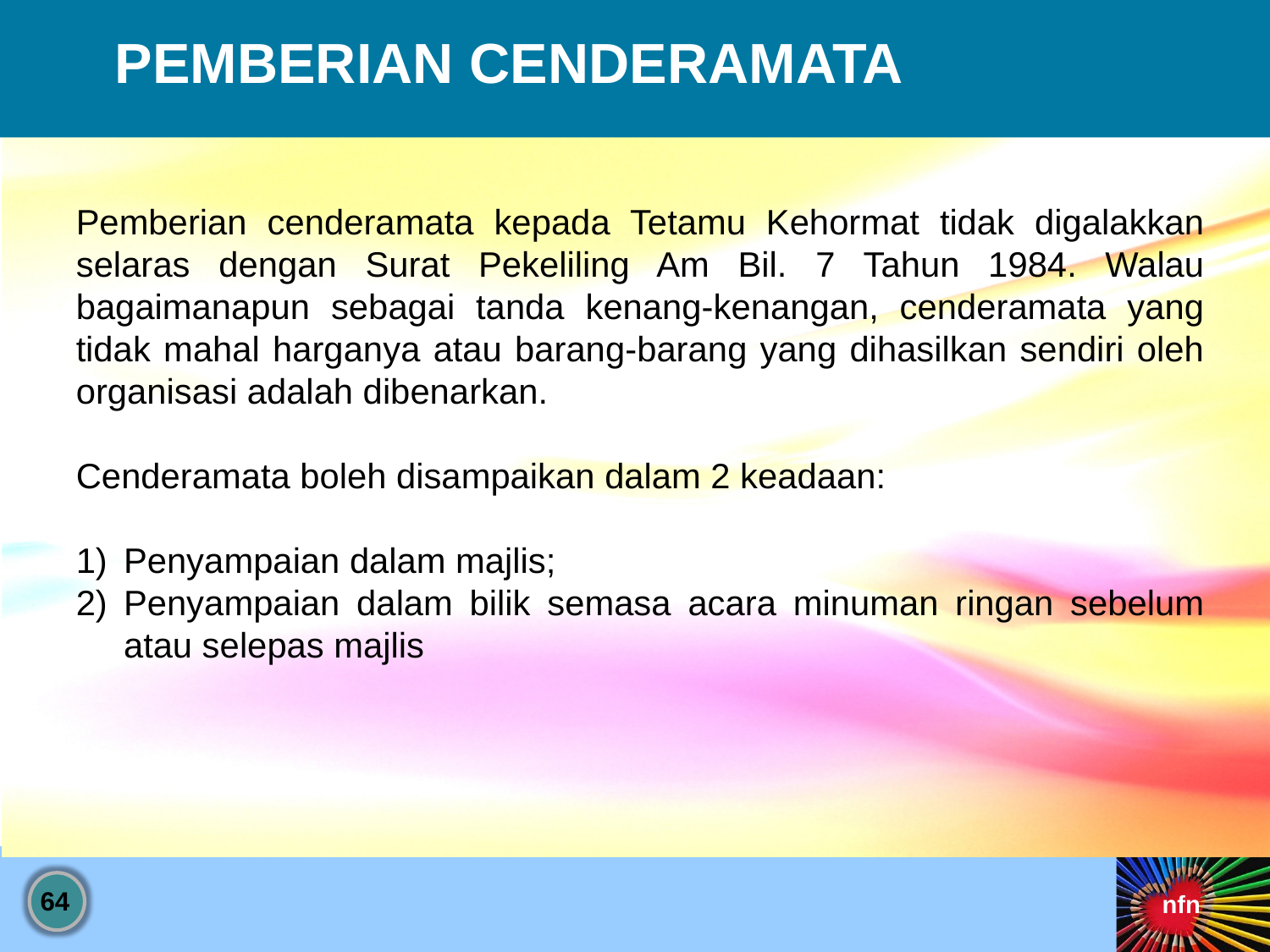

PEMBERIAN CENDERAMATA
Pemberian cenderamata kepada Tetamu Kehormat tidak digalakkan selaras dengan Surat Pekeliling Am Bil. 7 Tahun 1984. Walau bagaimanapun sebagai tanda kenang-kenangan, cenderamata yang tidak mahal harganya atau barang-barang yang dihasilkan sendiri oleh organisasi adalah dibenarkan.

Cenderamata boleh disampaikan dalam 2 keadaan:

Penyampaian dalam majlis;
Penyampaian dalam bilik semasa acara minuman ringan sebelum atau selepas majlis